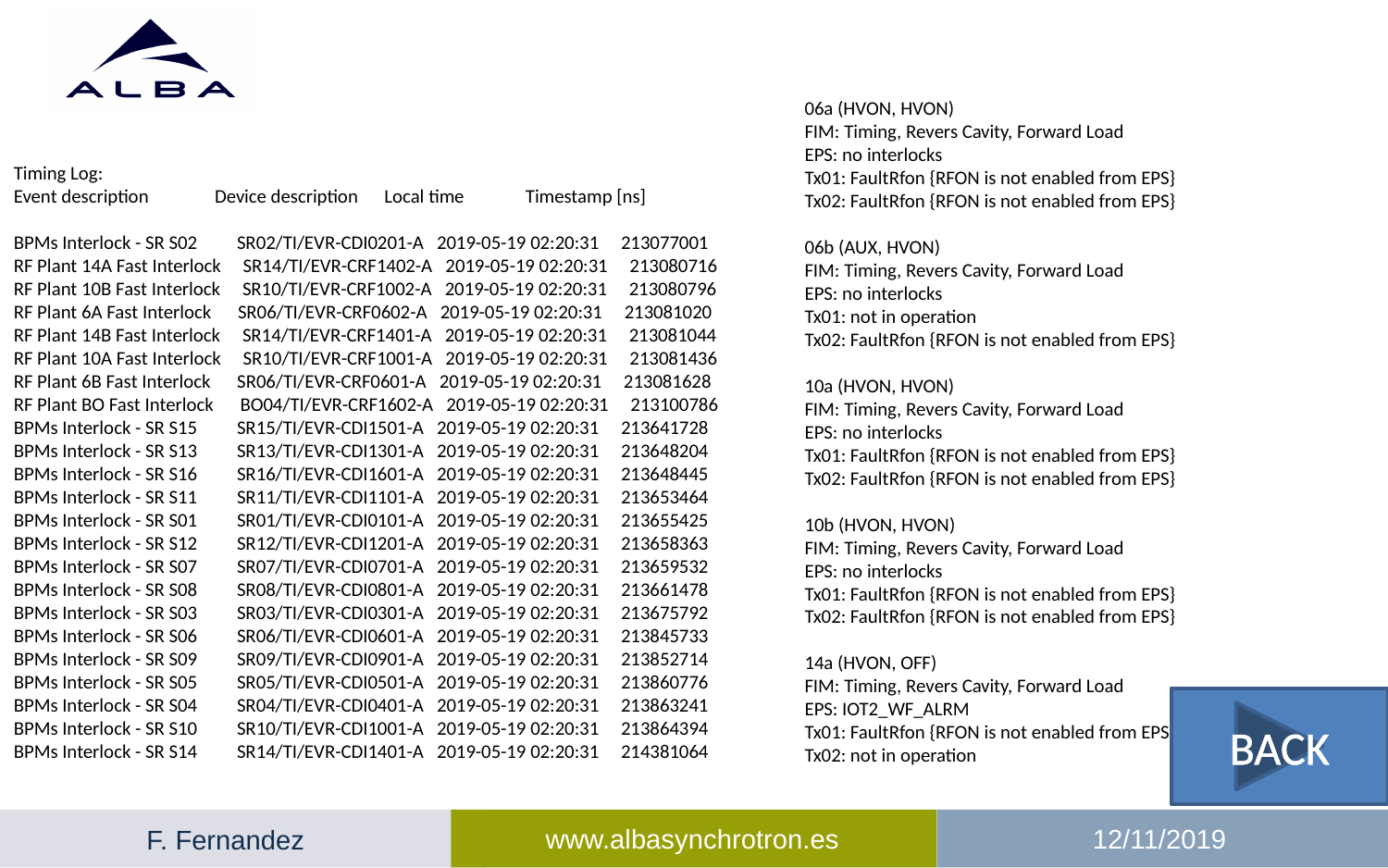

06a (HVON, HVON)
FIM: Timing, Revers Cavity, Forward Load
EPS: no interlocks
Tx01: FaultRfon {RFON is not enabled from EPS}
Tx02: FaultRfon {RFON is not enabled from EPS}
06b (AUX, HVON)
FIM: Timing, Revers Cavity, Forward Load
EPS: no interlocks
Tx01: not in operation
Tx02: FaultRfon {RFON is not enabled from EPS}
10a (HVON, HVON)
FIM: Timing, Revers Cavity, Forward Load
EPS: no interlocks
Tx01: FaultRfon {RFON is not enabled from EPS}
Tx02: FaultRfon {RFON is not enabled from EPS}
10b (HVON, HVON)
FIM: Timing, Revers Cavity, Forward Load
EPS: no interlocks
Tx01: FaultRfon {RFON is not enabled from EPS}
Tx02: FaultRfon {RFON is not enabled from EPS}
14a (HVON, OFF)
FIM: Timing, Revers Cavity, Forward Load
EPS: IOT2_WF_ALRM
Tx01: FaultRfon {RFON is not enabled from EPS}
Tx02: not in operation
Timing Log:
Event description               Device description      Local time              Timestamp [ns]
BPMs Interlock - SR S02         SR02/TI/EVR-CDI0201-A   2019-05-19 02:20:31     213077001
RF Plant 14A Fast Interlock     SR14/TI/EVR-CRF1402-A   2019-05-19 02:20:31     213080716
RF Plant 10B Fast Interlock     SR10/TI/EVR-CRF1002-A   2019-05-19 02:20:31     213080796
RF Plant 6A Fast Interlock      SR06/TI/EVR-CRF0602-A   2019-05-19 02:20:31     213081020
RF Plant 14B Fast Interlock     SR14/TI/EVR-CRF1401-A   2019-05-19 02:20:31     213081044
RF Plant 10A Fast Interlock     SR10/TI/EVR-CRF1001-A   2019-05-19 02:20:31     213081436
RF Plant 6B Fast Interlock      SR06/TI/EVR-CRF0601-A   2019-05-19 02:20:31     213081628
RF Plant BO Fast Interlock      BO04/TI/EVR-CRF1602-A   2019-05-19 02:20:31     213100786
BPMs Interlock - SR S15         SR15/TI/EVR-CDI1501-A   2019-05-19 02:20:31     213641728
BPMs Interlock - SR S13         SR13/TI/EVR-CDI1301-A   2019-05-19 02:20:31     213648204
BPMs Interlock - SR S16         SR16/TI/EVR-CDI1601-A   2019-05-19 02:20:31     213648445
BPMs Interlock - SR S11         SR11/TI/EVR-CDI1101-A   2019-05-19 02:20:31     213653464
BPMs Interlock - SR S01         SR01/TI/EVR-CDI0101-A   2019-05-19 02:20:31     213655425
BPMs Interlock - SR S12         SR12/TI/EVR-CDI1201-A   2019-05-19 02:20:31     213658363
BPMs Interlock - SR S07         SR07/TI/EVR-CDI0701-A   2019-05-19 02:20:31     213659532
BPMs Interlock - SR S08         SR08/TI/EVR-CDI0801-A   2019-05-19 02:20:31     213661478
BPMs Interlock - SR S03         SR03/TI/EVR-CDI0301-A   2019-05-19 02:20:31     213675792
BPMs Interlock - SR S06         SR06/TI/EVR-CDI0601-A   2019-05-19 02:20:31     213845733
BPMs Interlock - SR S09         SR09/TI/EVR-CDI0901-A   2019-05-19 02:20:31     213852714
BPMs Interlock - SR S05         SR05/TI/EVR-CDI0501-A   2019-05-19 02:20:31     213860776
BPMs Interlock - SR S04         SR04/TI/EVR-CDI0401-A   2019-05-19 02:20:31     213863241
BPMs Interlock - SR S10         SR10/TI/EVR-CDI1001-A   2019-05-19 02:20:31     213864394
BPMs Interlock - SR S14         SR14/TI/EVR-CDI1401-A   2019-05-19 02:20:31     214381064
BACK